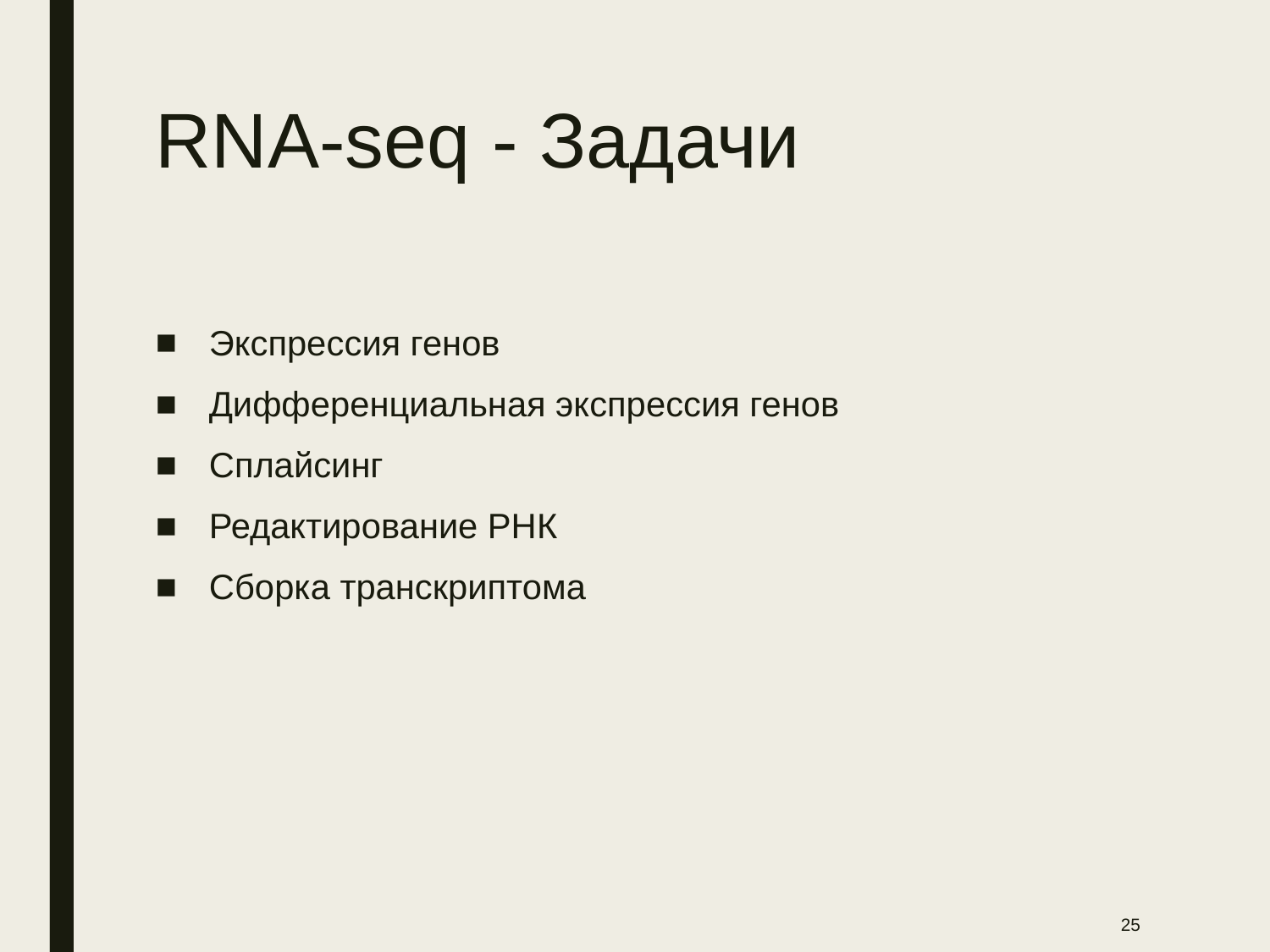

# RNA-seq - Задачи
Экспрессия генов
Дифференциальная экспрессия генов
Сплайсинг
Редактирование РНК
Сборка транскриптома

25